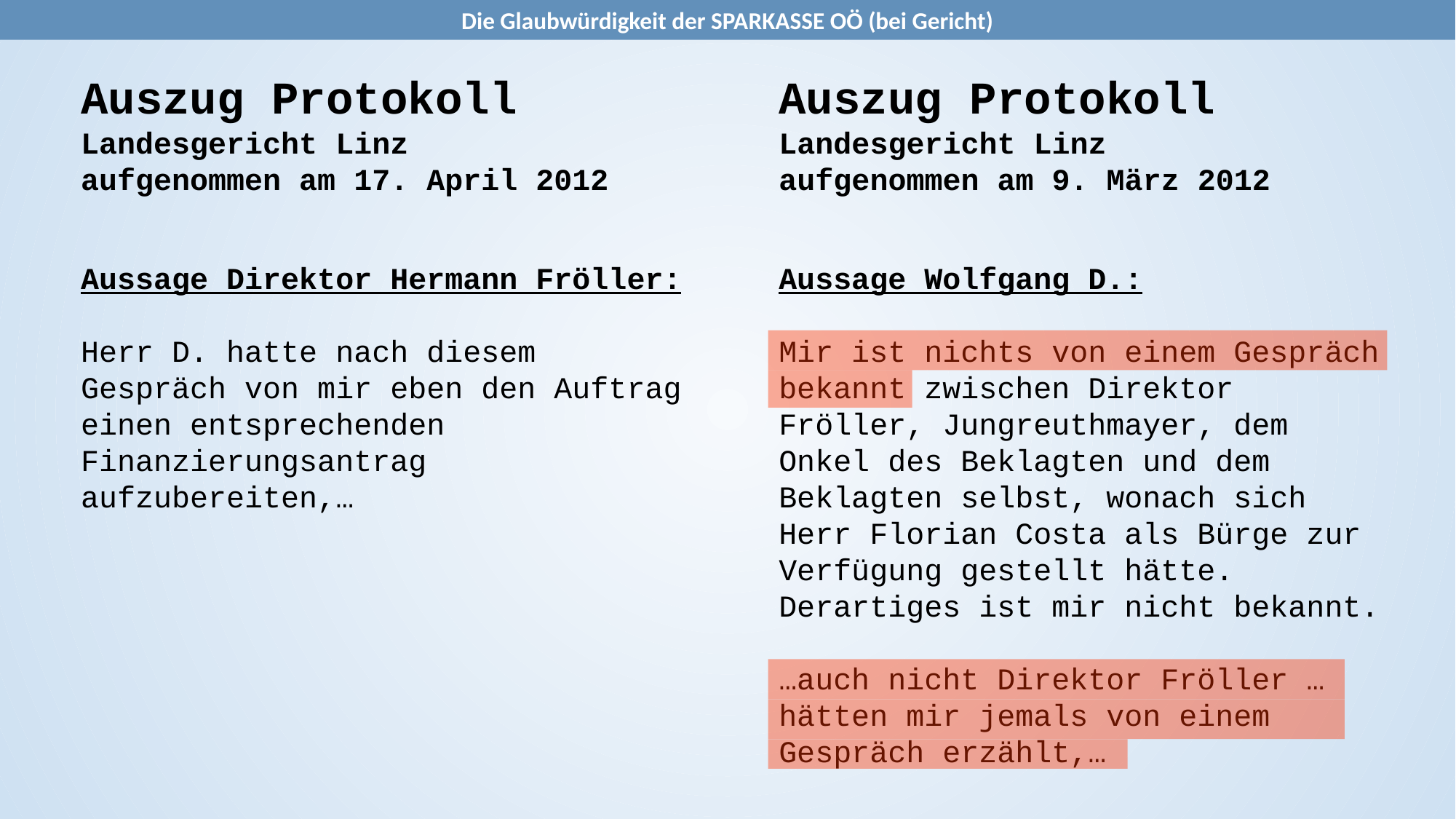

Die Glaubwürdigkeit der SPARKASSE OÖ (bei Gericht)
Auszug Protokoll
Landesgericht Linz
aufgenommen am 17. April 2012
Auszug Protokoll
Landesgericht Linz
aufgenommen am 9. März 2012
Aussage Direktor Hermann Fröller:

Herr D. hatte nach diesem Gespräch von mir eben den Auftrag einen entsprechenden Finanzierungsantrag aufzubereiten,…
Aussage Wolfgang D.:

Mir ist nichts von einem Gespräch bekannt zwischen Direktor Fröller, Jungreuthmayer, dem Onkel des Beklagten und dem Beklagten selbst, wonach sich Herr Florian Costa als Bürge zur Verfügung gestellt hätte. Derartiges ist mir nicht bekannt.
…auch nicht Direktor Fröller … hätten mir jemals von einem Gespräch erzählt,…